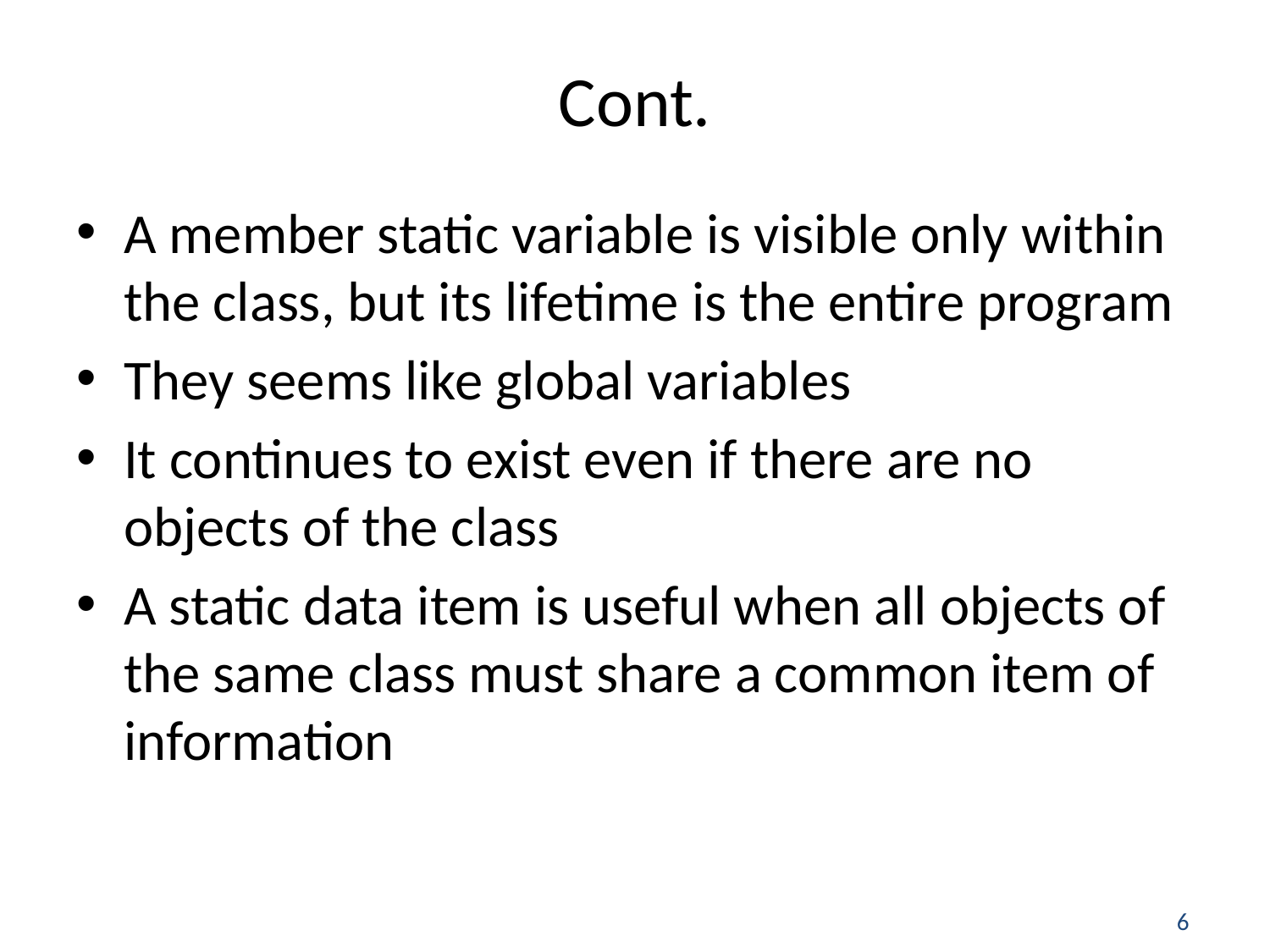

# Cont.
A member static variable is visible only within the class, but its lifetime is the entire program
They seems like global variables
It continues to exist even if there are no objects of the class
A static data item is useful when all objects of the same class must share a common item of information